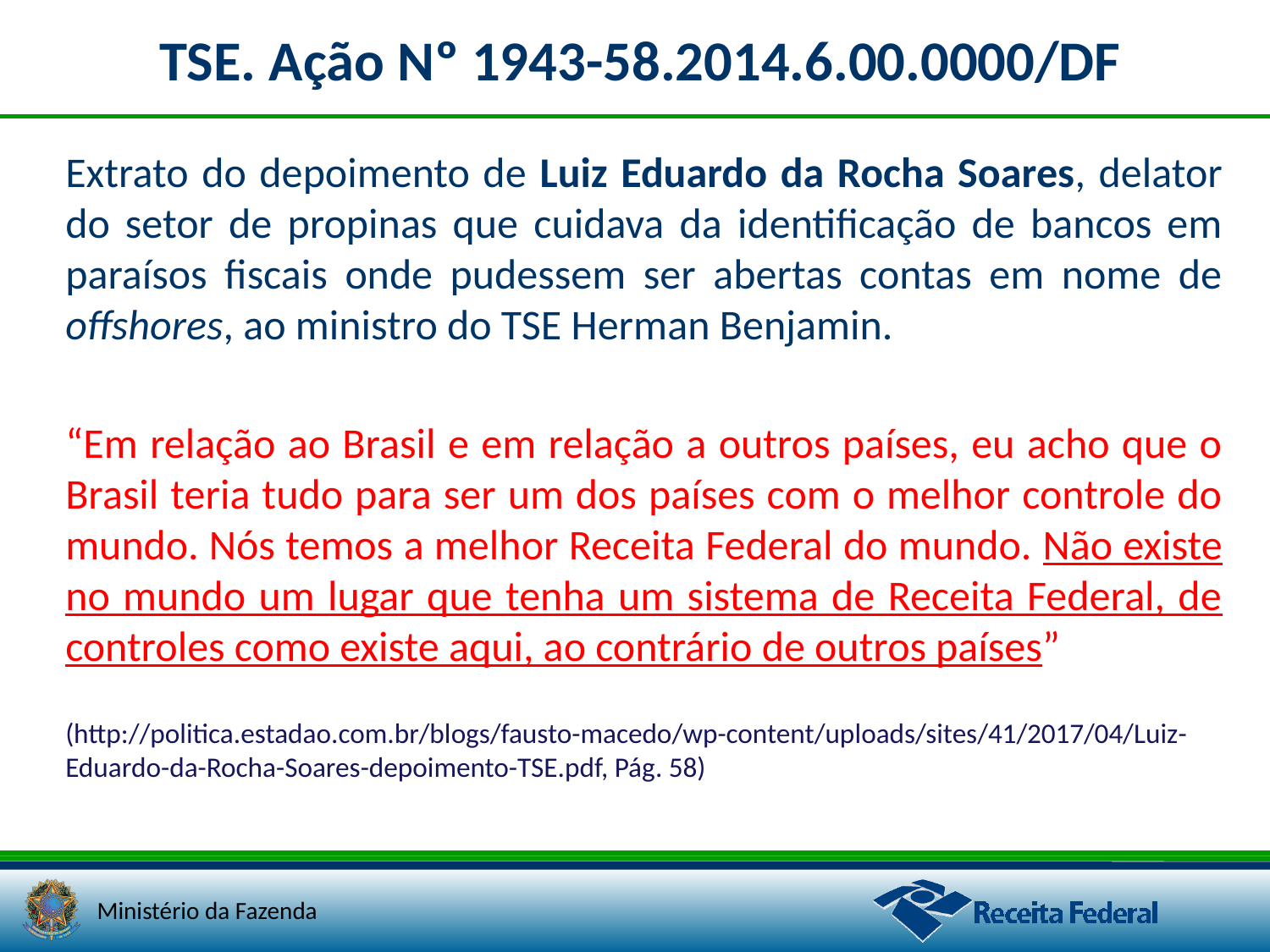

# TSE. Ação Nº 1943-58.2014.6.00.0000/DF
Extrato do depoimento de Luiz Eduardo da Rocha Soares, delator do setor de propinas que cuidava da identificação de bancos em paraísos fiscais onde pudessem ser abertas contas em nome de offshores, ao ministro do TSE Herman Benjamin.

“Em relação ao Brasil e em relação a outros países, eu acho que o Brasil teria tudo para ser um dos países com o melhor controle do mundo. Nós temos a melhor Receita Federal do mundo. Não existe no mundo um lugar que tenha um sistema de Receita Federal, de controles como existe aqui, ao contrário de outros países”

(http://politica.estadao.com.br/blogs/fausto-macedo/wp-content/uploads/sites/41/2017/04/Luiz-Eduardo-da-Rocha-Soares-depoimento-TSE.pdf, Pág. 58)